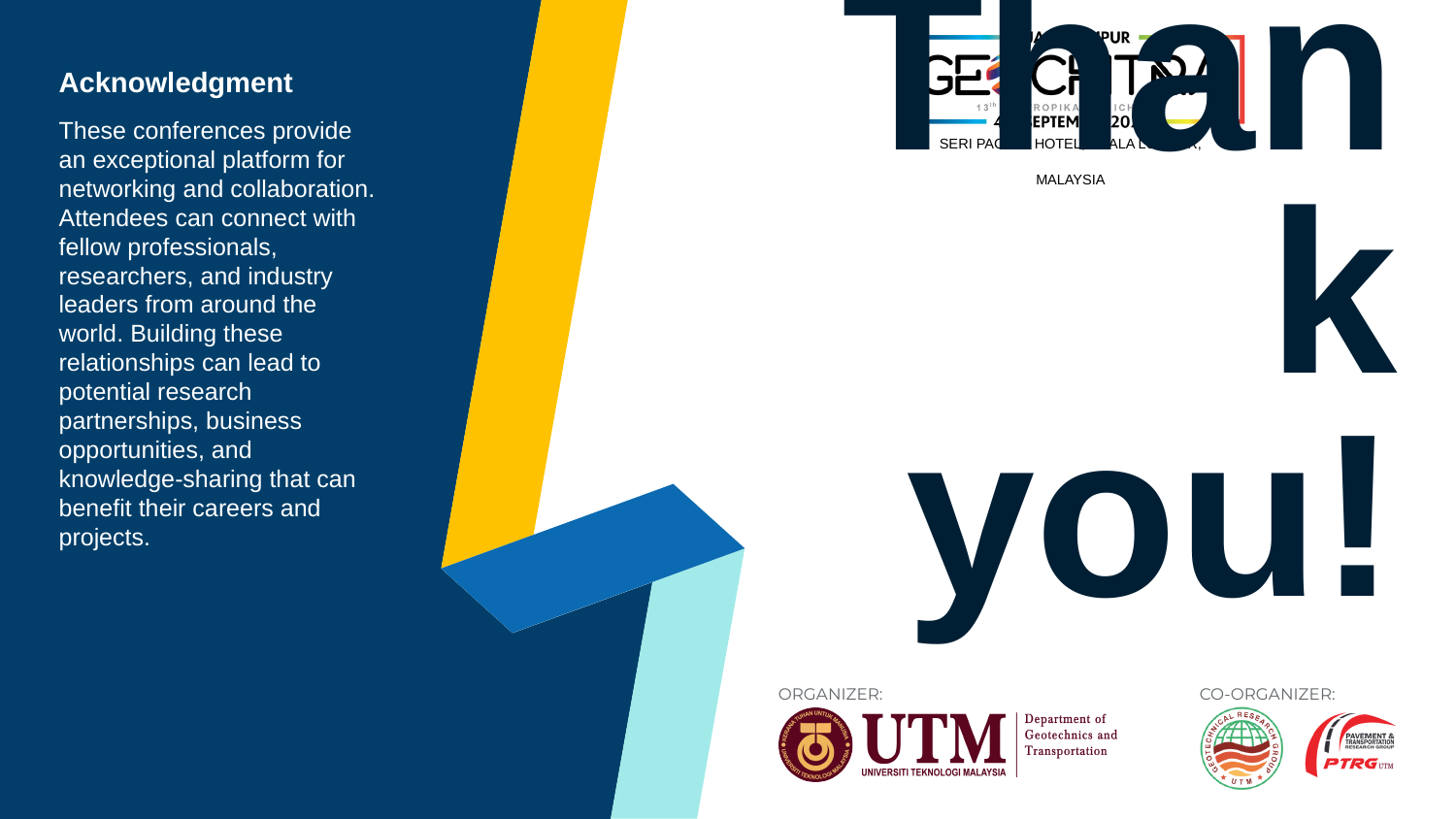

Acknowledgment
These conferences provide an exceptional platform for networking and collaboration. Attendees can connect with fellow professionals, researchers, and industry leaders from around the world. Building these relationships can lead to potential research partnerships, business opportunities, and knowledge-sharing that can benefit their careers and projects.
Thank
you!